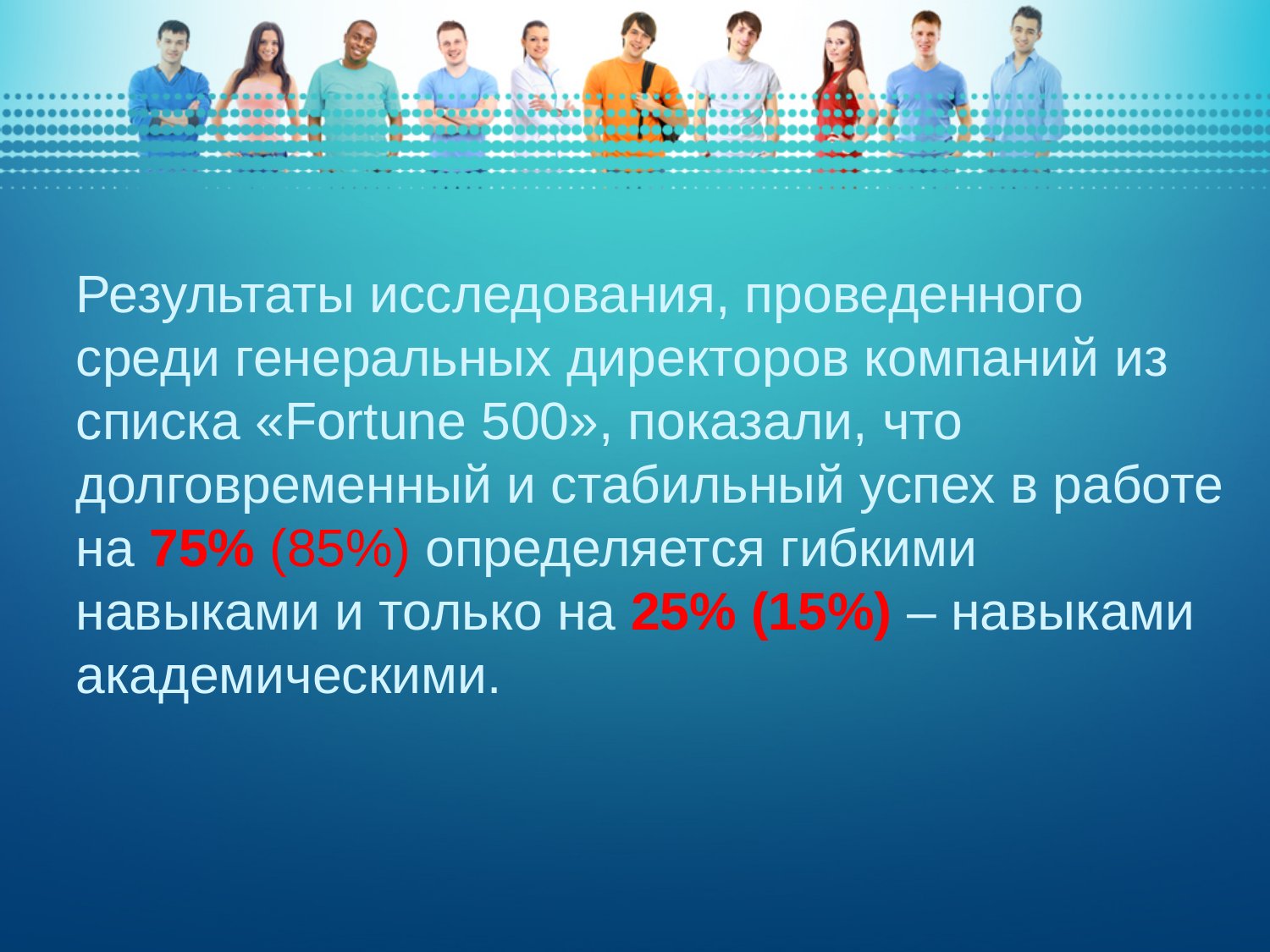

Результаты исследования, проведенного среди генеральных директоров компаний из списка «Fortune 500», показали, что долговременный и стабильный успех в работе на 75% (85%) определяется гибкими навыками и только на 25% (15%) – навыками академическими.